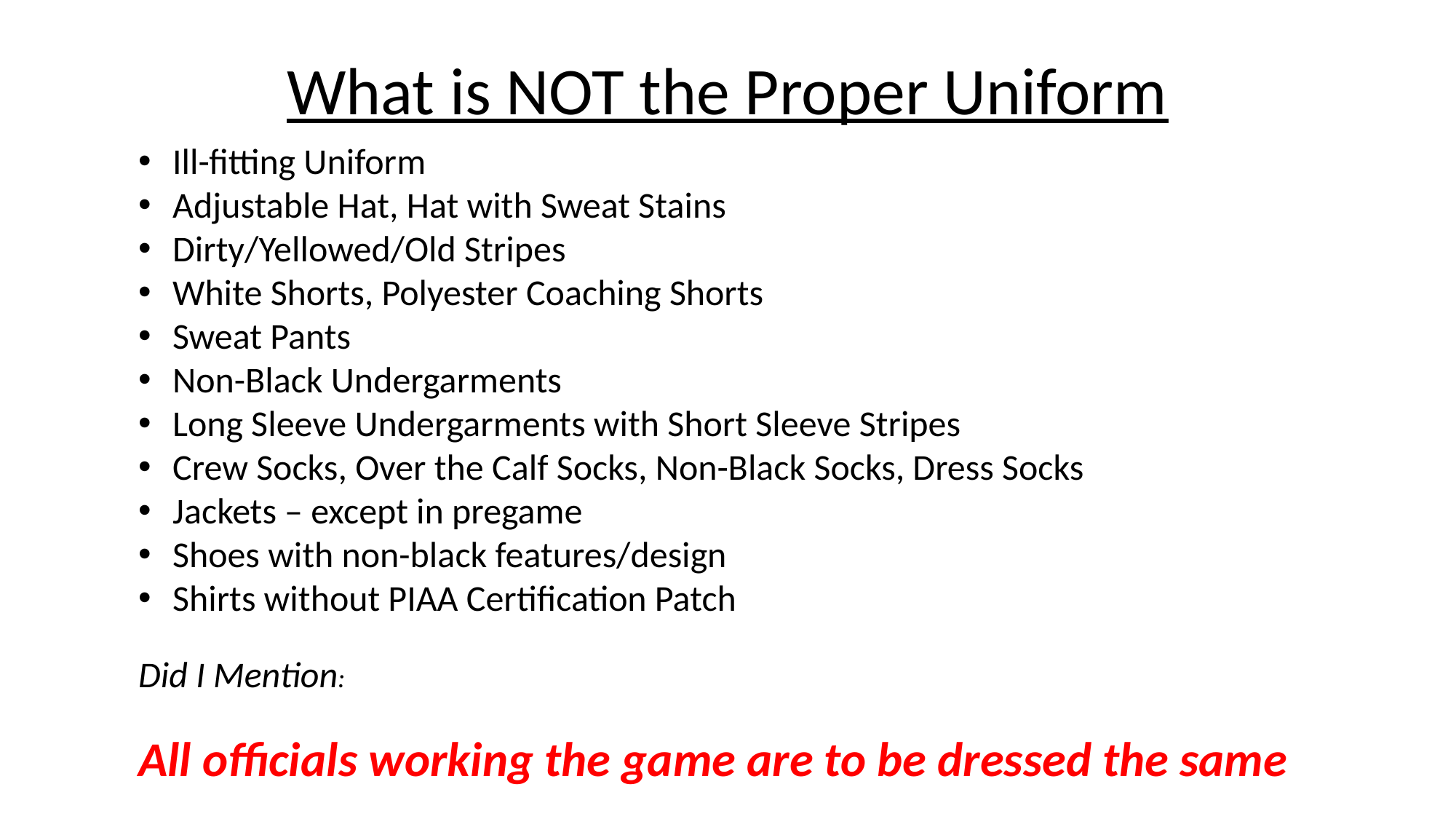

# What is NOT the Proper Uniform
Ill-fitting Uniform
Adjustable Hat, Hat with Sweat Stains
Dirty/Yellowed/Old Stripes
White Shorts, Polyester Coaching Shorts
Sweat Pants
Non-Black Undergarments
Long Sleeve Undergarments with Short Sleeve Stripes
Crew Socks, Over the Calf Socks, Non-Black Socks, Dress Socks
Jackets – except in pregame
Shoes with non-black features/design
Shirts without PIAA Certification Patch

Did I Mention:

All officials working the game are to be dressed the same